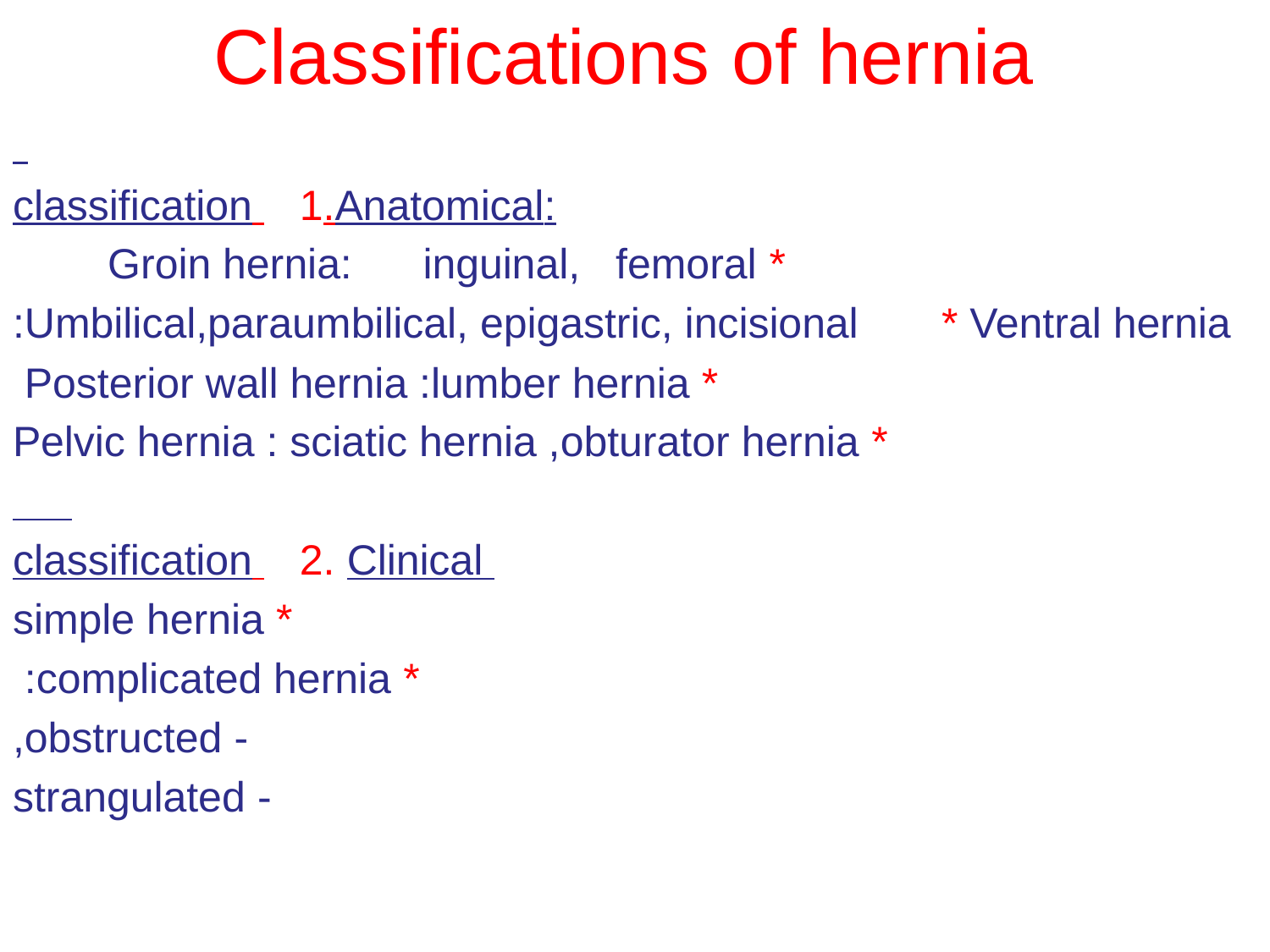

# Classifications of hernia

:classification    1.Anatomical
      * Groin hernia:      inguinal,   femoral
Umbilical,paraumbilical, epigastric, incisional       * Ventral hernia:
      * Posterior wall hernia :lumber hernia
      * Pelvic hernia : sciatic hernia ,obturator hernia

 classification    2. Clinical
         * simple hernia
         * complicated hernia:
                                 - obstructed,
                                 - strangulated